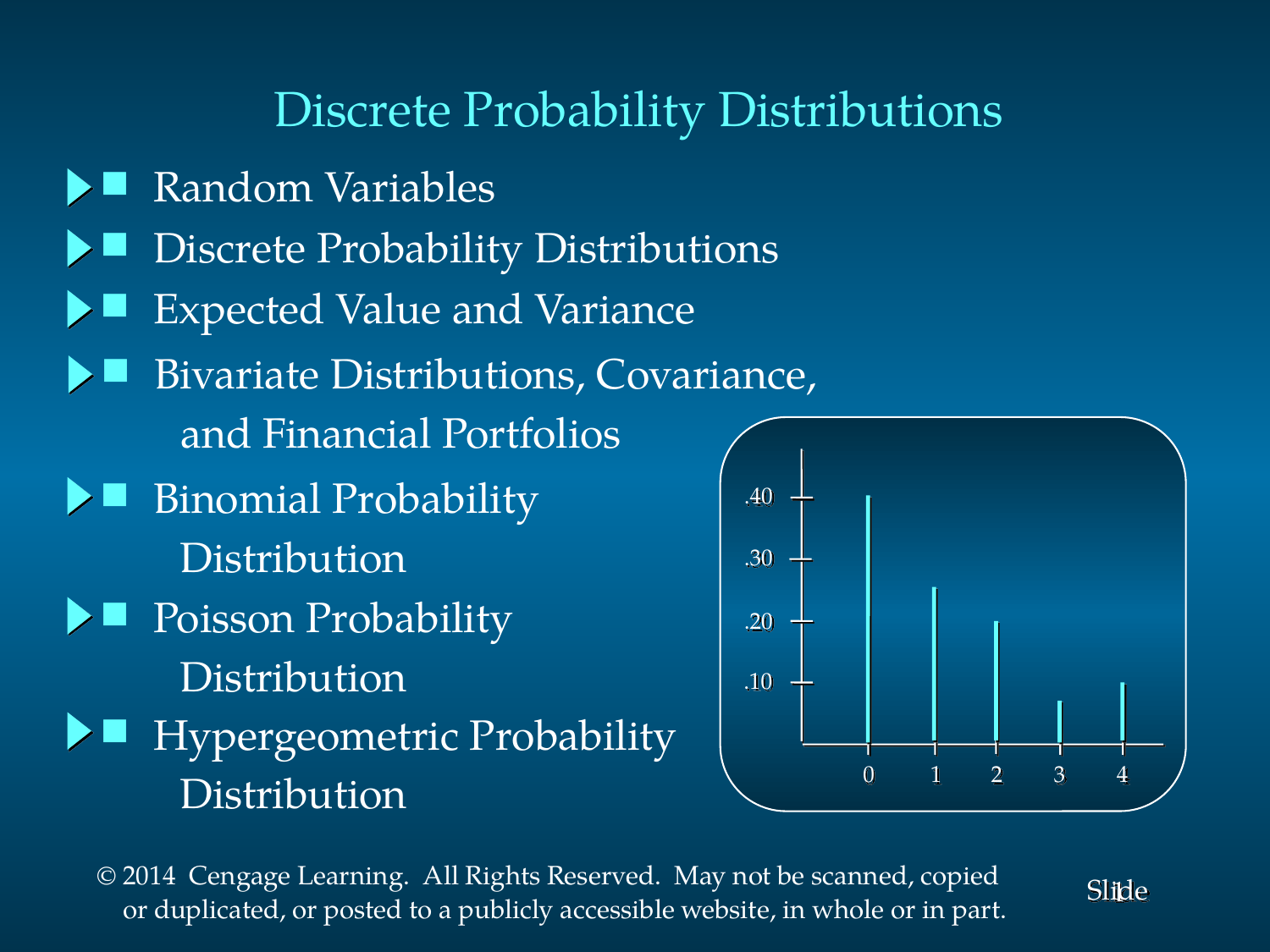

# Discrete Probability Distributions
Random Variables

Discrete Probability Distributions

Expected Value and Variance

Bivariate Distributions, Covariance,
       and Financial Portfolios

.40
.30
.20
.10

 0          1         2         3         4
Binomial Probability
       Distribution

Poisson Probability
       Distribution

Hypergeometric Probability
       Distribution